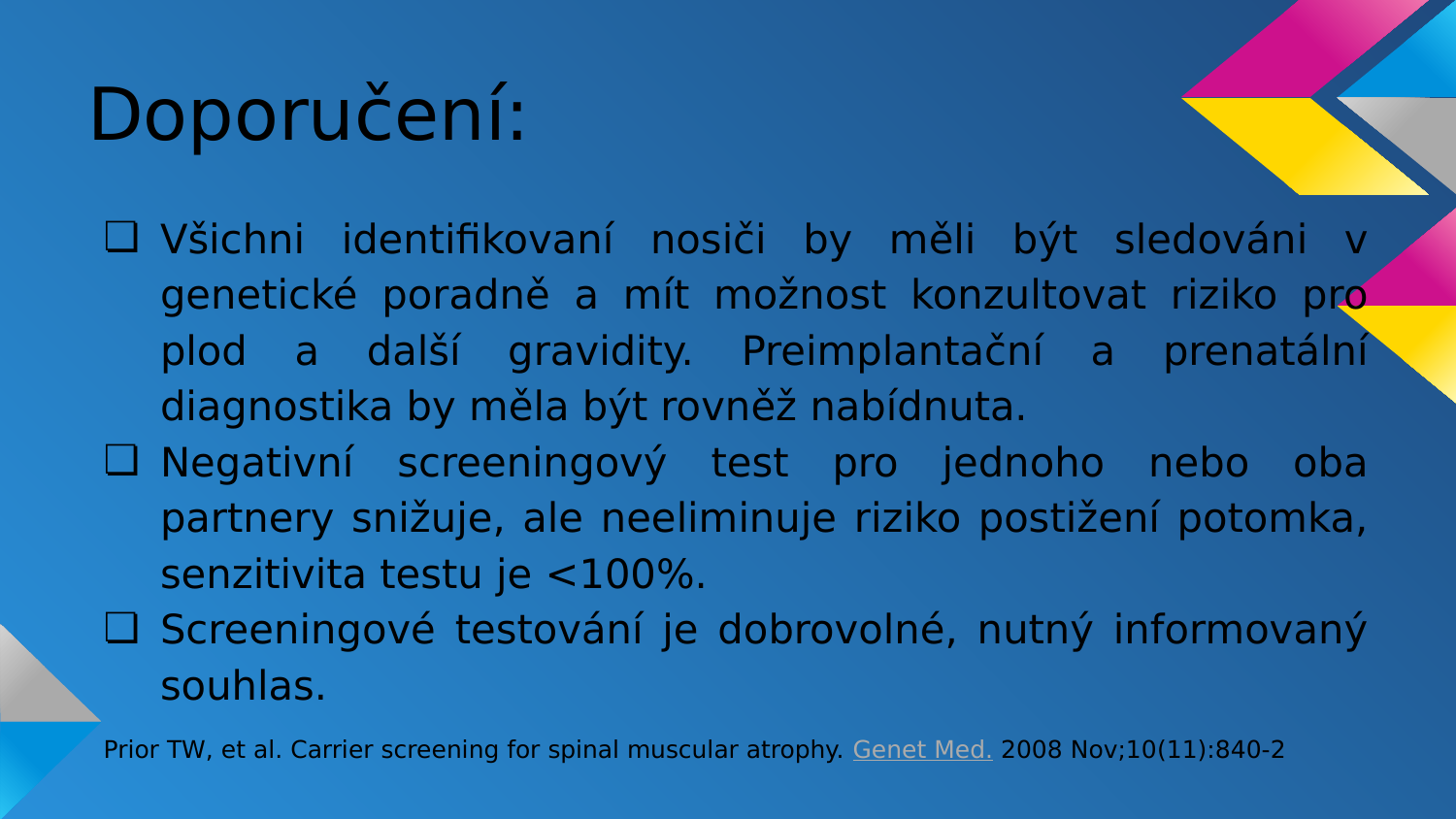

# Doporučení:
Všichni identifikovaní nosiči by měli být sledováni v genetické poradně a mít možnost konzultovat riziko pro plod a další gravidity. Preimplantační a prenatální diagnostika by měla být rovněž nabídnuta.
Negativní screeningový test pro jednoho nebo oba partnery snižuje, ale neeliminuje riziko postižení potomka, senzitivita testu je <100%.
Screeningové testování je dobrovolné, nutný informovaný souhlas.
Prior TW, et al. Carrier screening for spinal muscular atrophy. Genet Med. 2008 Nov;10(11):840-2